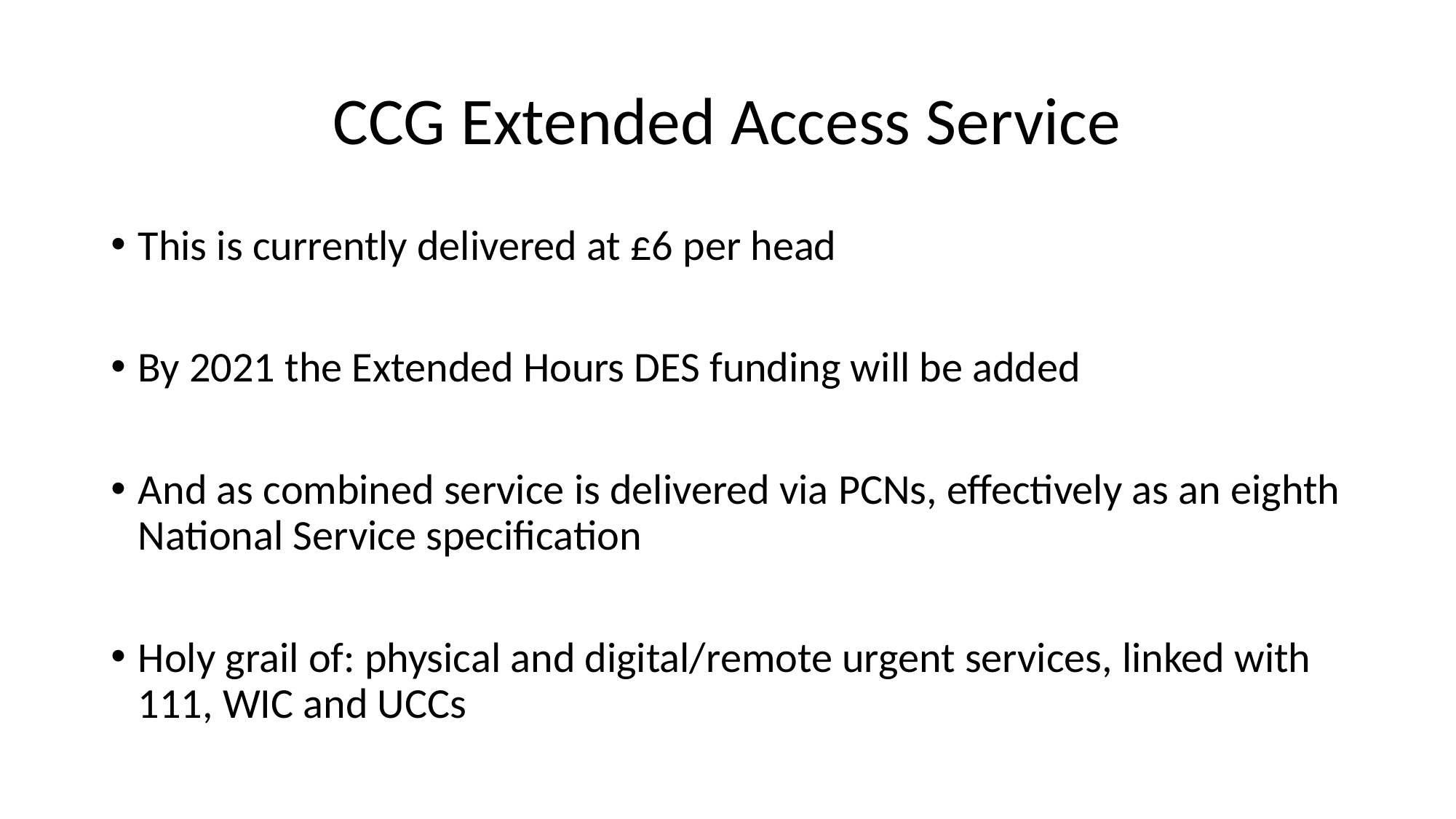

# CCG Extended Access Service
This is currently delivered at £6 per head

By 2021 the Extended Hours DES funding will be added

And as combined service is delivered via PCNs, effectively as an eighth National Service specification

Holy grail of: physical and digital/remote urgent services, linked with 111, WIC and UCCs